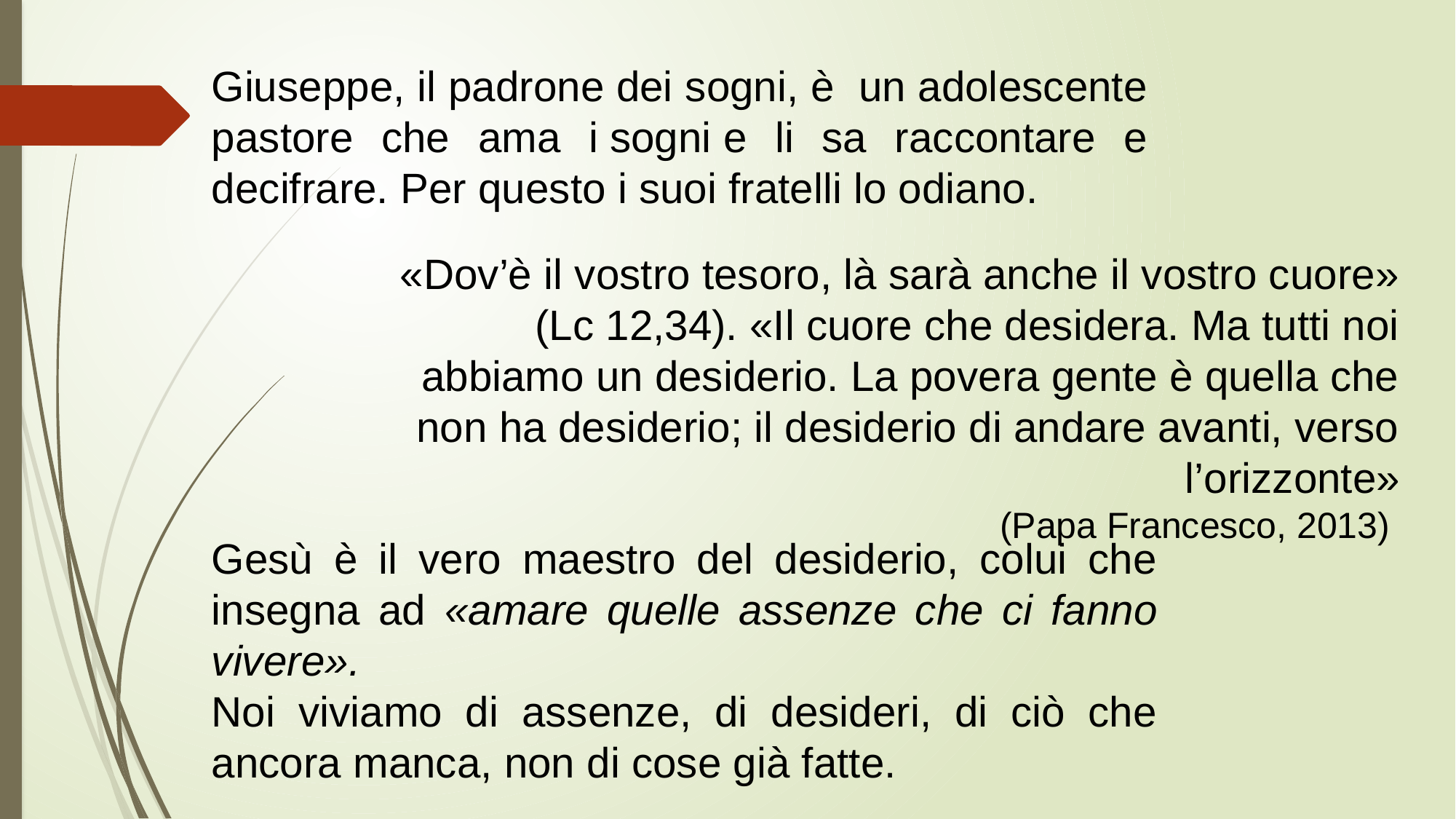

Giuseppe, il padrone dei sogni, è  un adolescente pastore che ama i sogni e li sa raccontare e decifrare. Per questo i suoi fratelli lo odiano.

«Dov’è il vostro tesoro, là sarà anche il vostro cuore» (Lc 12,34). «Il cuore che desidera. Ma tutti noi abbiamo un desiderio. La povera gente è quella che non ha desiderio; il desiderio di andare avanti, verso l’orizzonte»
(Papa Francesco, 2013)
Gesù è il vero maestro del desiderio, colui che insegna ad «amare quelle assenze che ci fanno vivere».
Noi viviamo di assenze, di desideri, di ciò che ancora manca, non di cose già fatte.